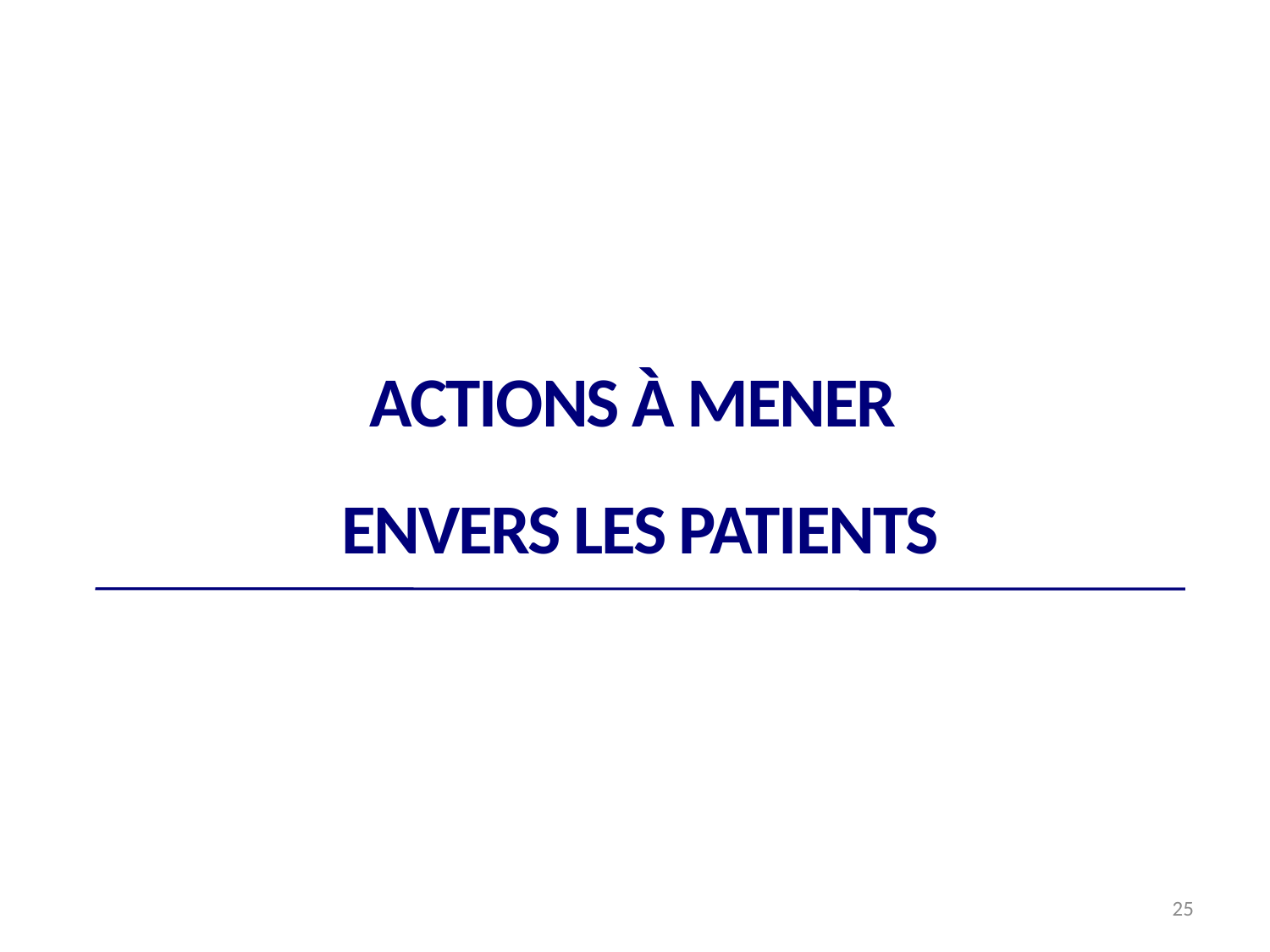

ACTIONS À MENER
ENVERS LES PATIENTS
25